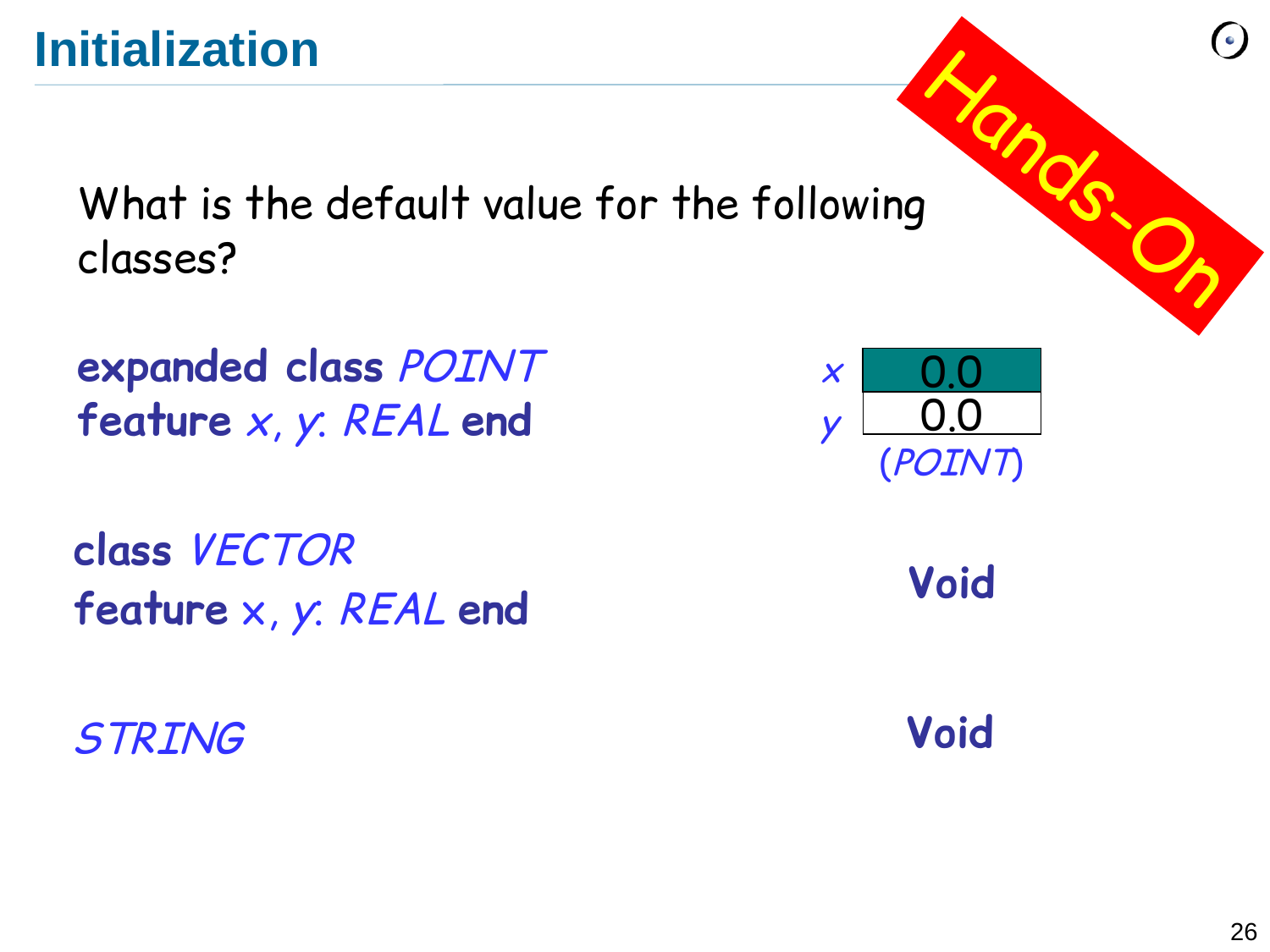

# Initialization
Hands-On
What is the default value for the following
classes?

expanded class POINT
feature x, y: REAL end

x
0.0
0.0
y
(POINT)
class VECTOR
feature x, y: REAL end
Void
Void
STRING